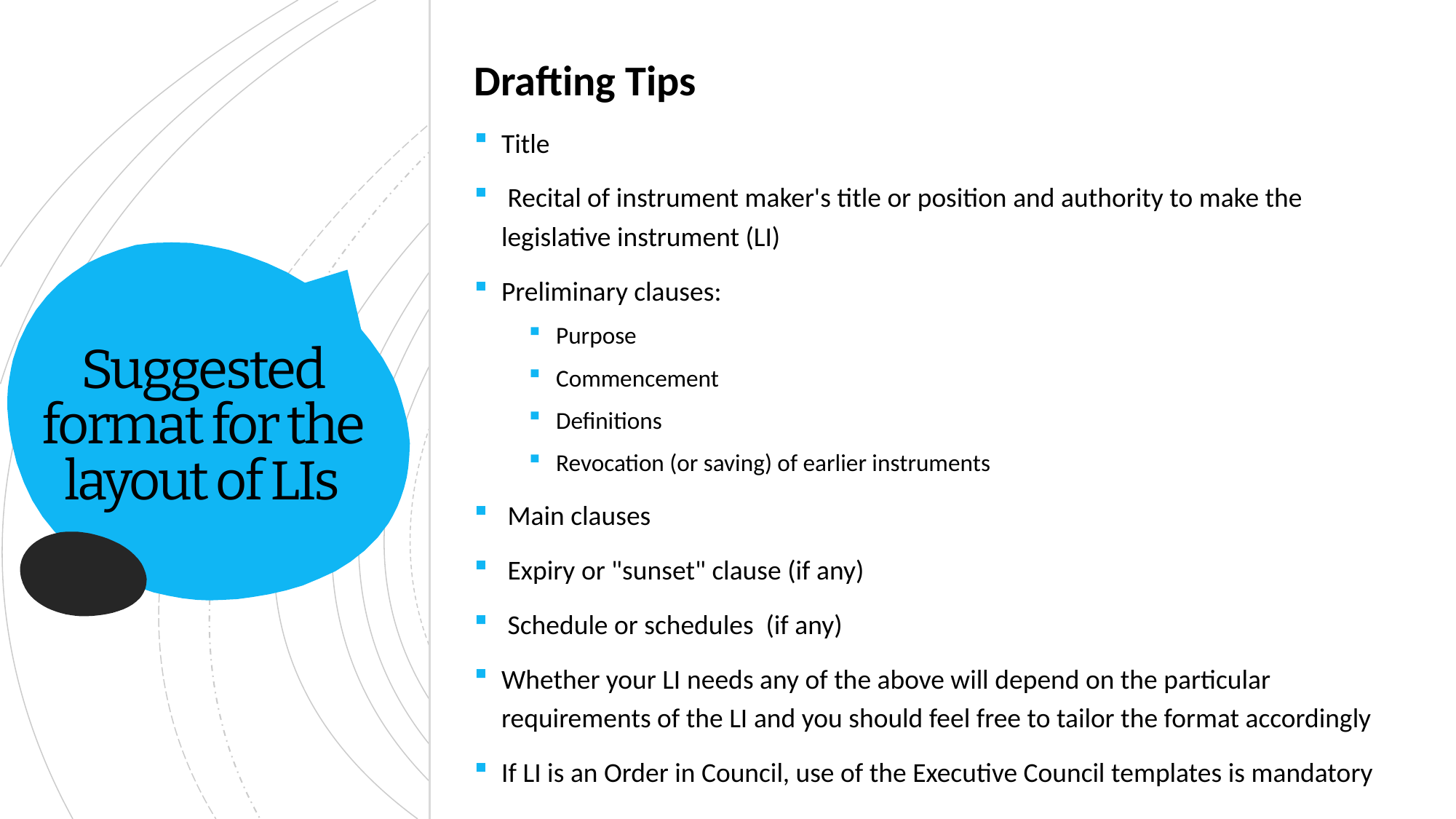

Drafting Tips
Title
 Recital of instrument maker's title or position and authority to make the legislative instrument (LI)
Preliminary clauses:
Purpose
Commencement
Definitions
Revocation (or saving) of earlier instruments
 Main clauses
 Expiry or "sunset" clause (if any)
 Schedule or schedules  (if any)
Whether your LI needs any of the above will depend on the particular requirements of the LI and you should feel free to tailor the format accordingly
If LI is an Order in Council, use of the Executive Council templates is mandatory

# Suggested format for the layout of LIs